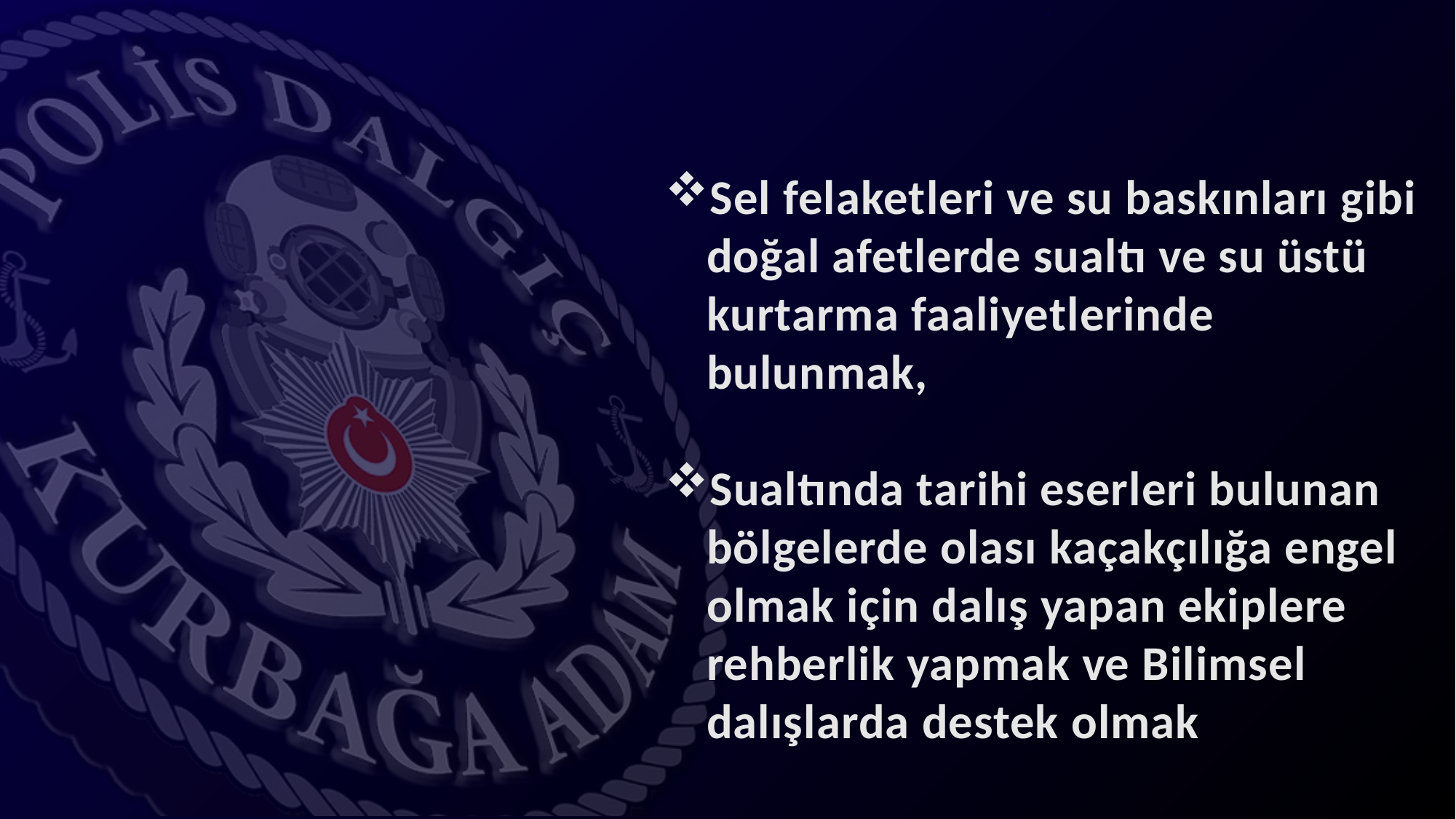

Sel felaketleri ve su baskınları gibi doğal afetlerde sualtı ve su üstü kurtarma faaliyetlerinde bulunmak,

Sualtında tarihi eserleri bulunan bölgelerde olası kaçakçılığa engel olmak için dalış yapan ekiplere rehberlik yapmak ve Bilimsel dalışlarda destek olmak